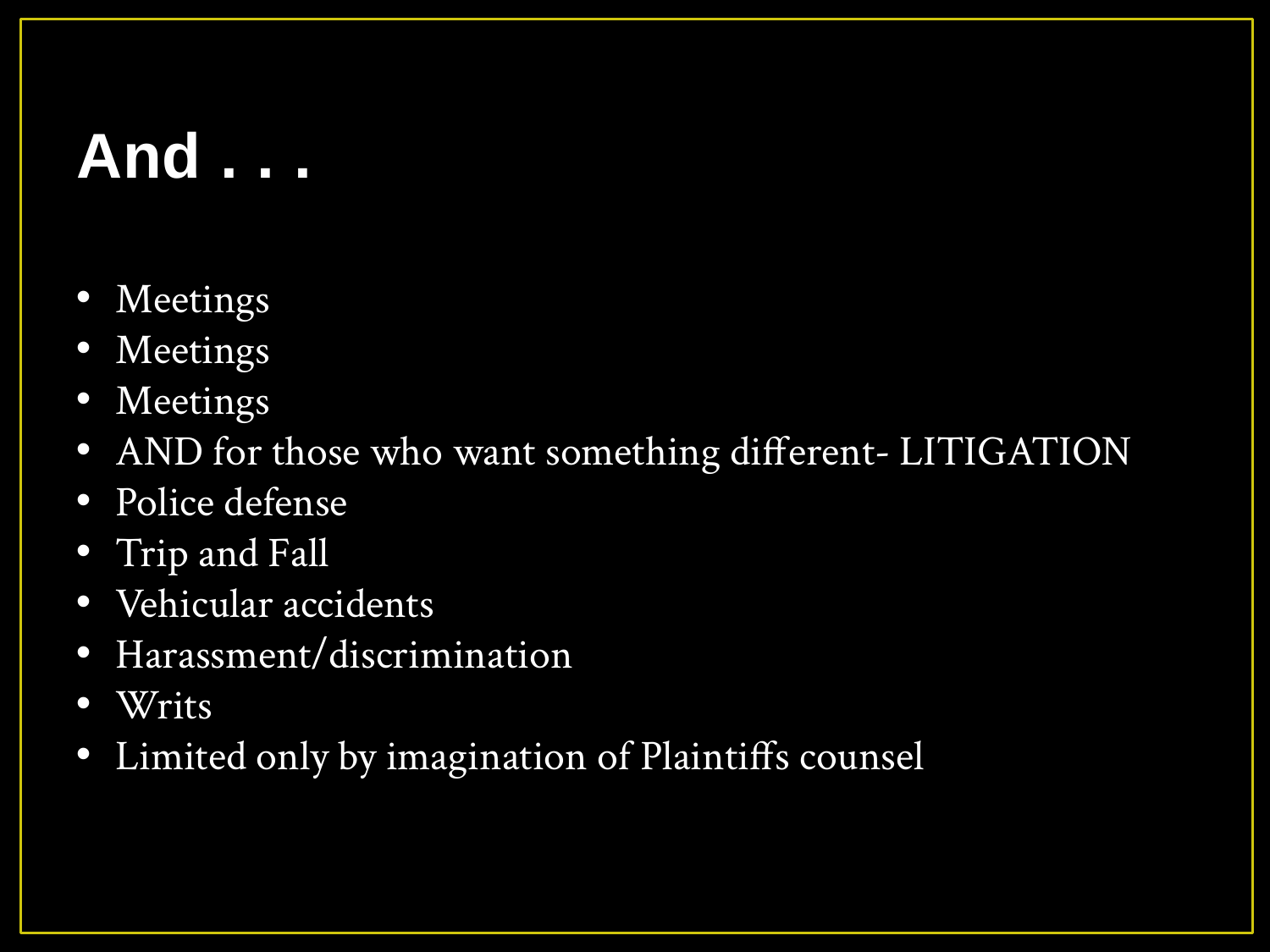

# And . . .
Meetings
Meetings
Meetings
AND for those who want something different- LITIGATION
Police defense
Trip and Fall
Vehicular accidents
Harassment/discrimination
Writs
Limited only by imagination of Plaintiffs counsel